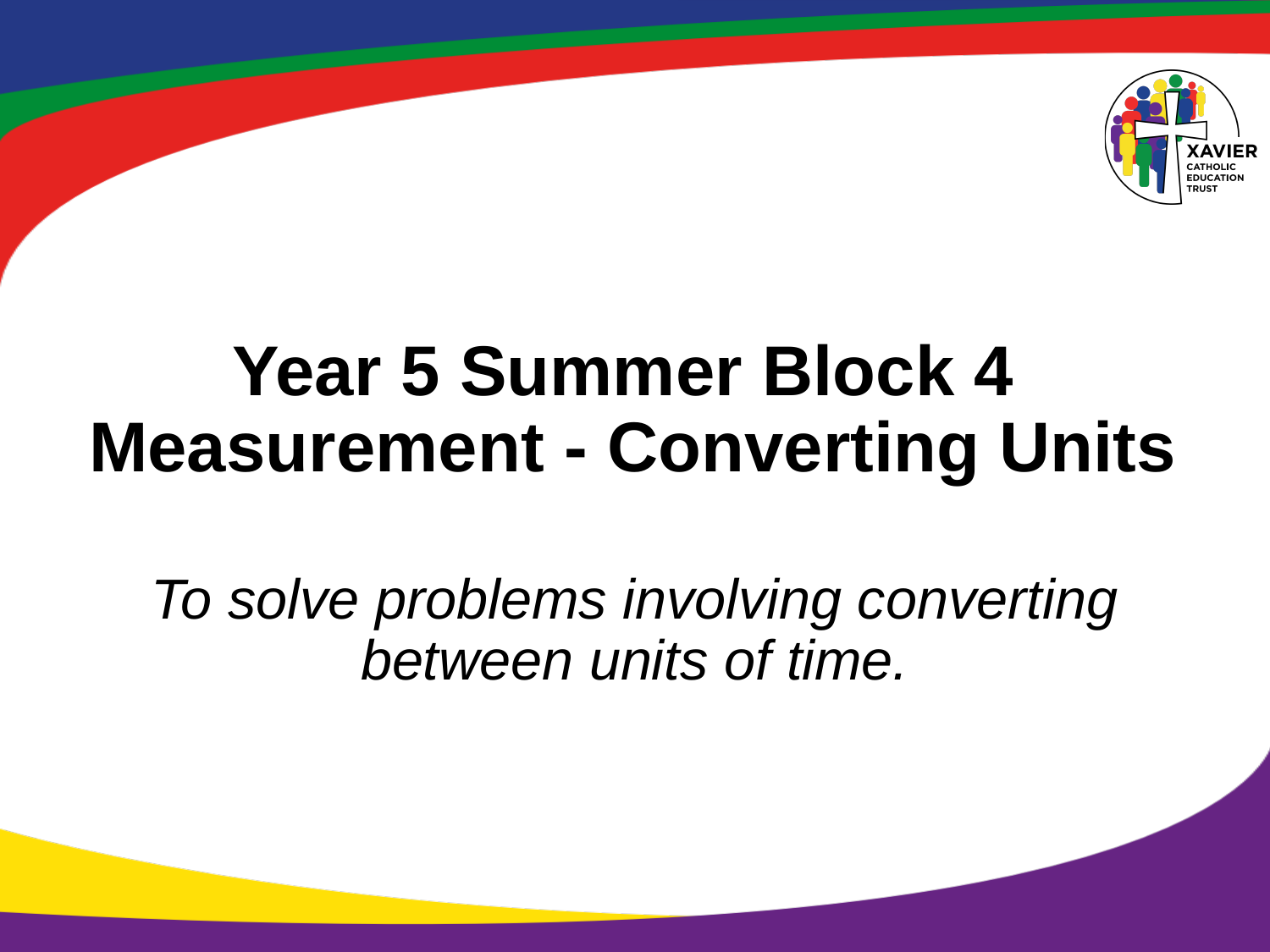

# Year 5 Summer Block 4 Measurement - Converting Units
To solve problems involving converting between units of time.